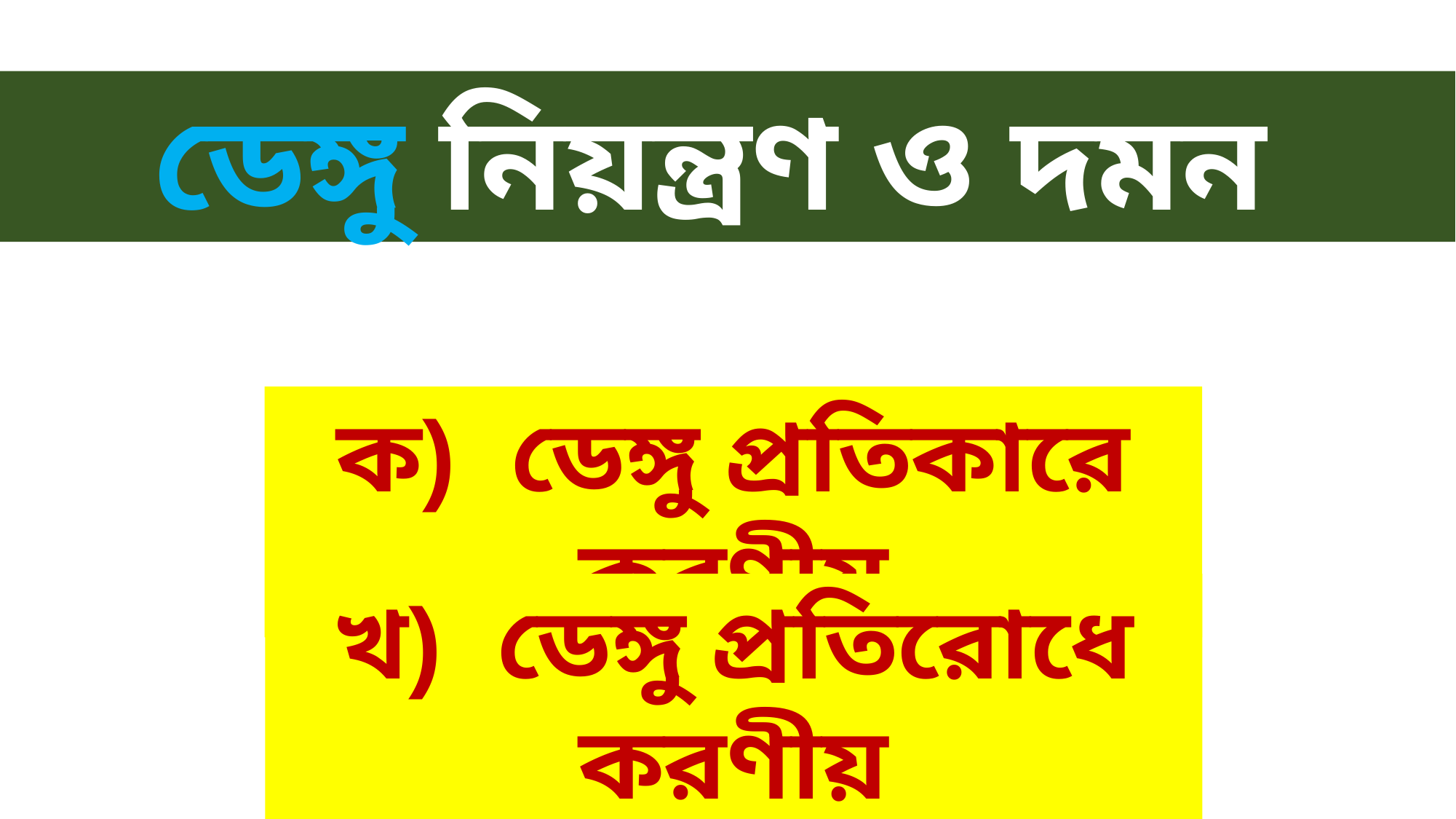

ডেঙ্গু নিয়ন্ত্রণ ও দমন
ক)  ডেঙ্গু প্রতিকারে করণীয়
খ)  ডেঙ্গু প্রতিরোধে করণীয়